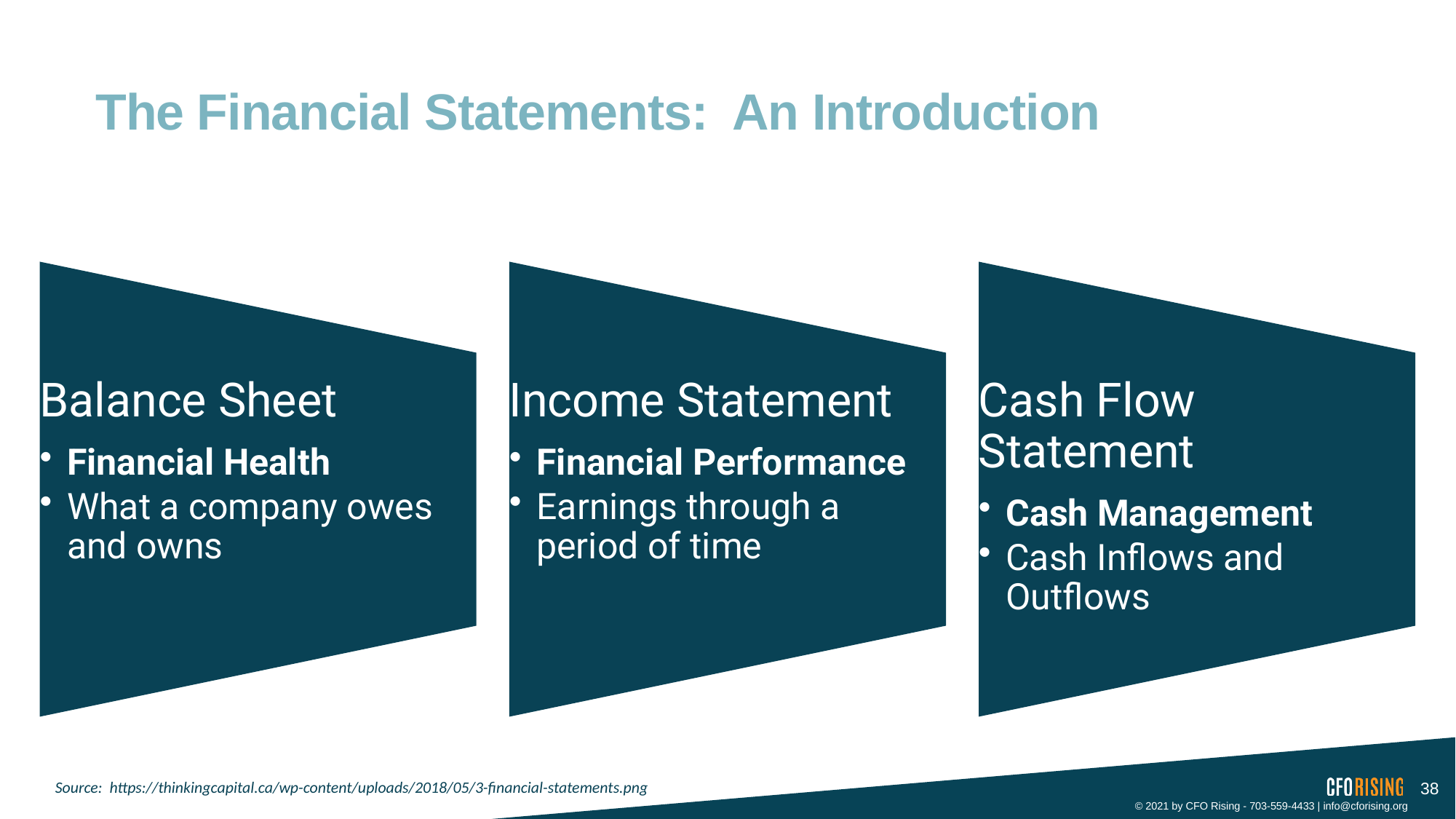

# The Financial Statements:  An Introduction
Balance Sheet
Financial Health
What a company owes and owns
Income Statement
Financial Performance
Earnings through a period of time
Cash Flow Statement
Cash Management
Cash Inflows and Outflows
38
Source:  https://thinkingcapital.ca/wp-content/uploads/2018/05/3-financial-statements.png